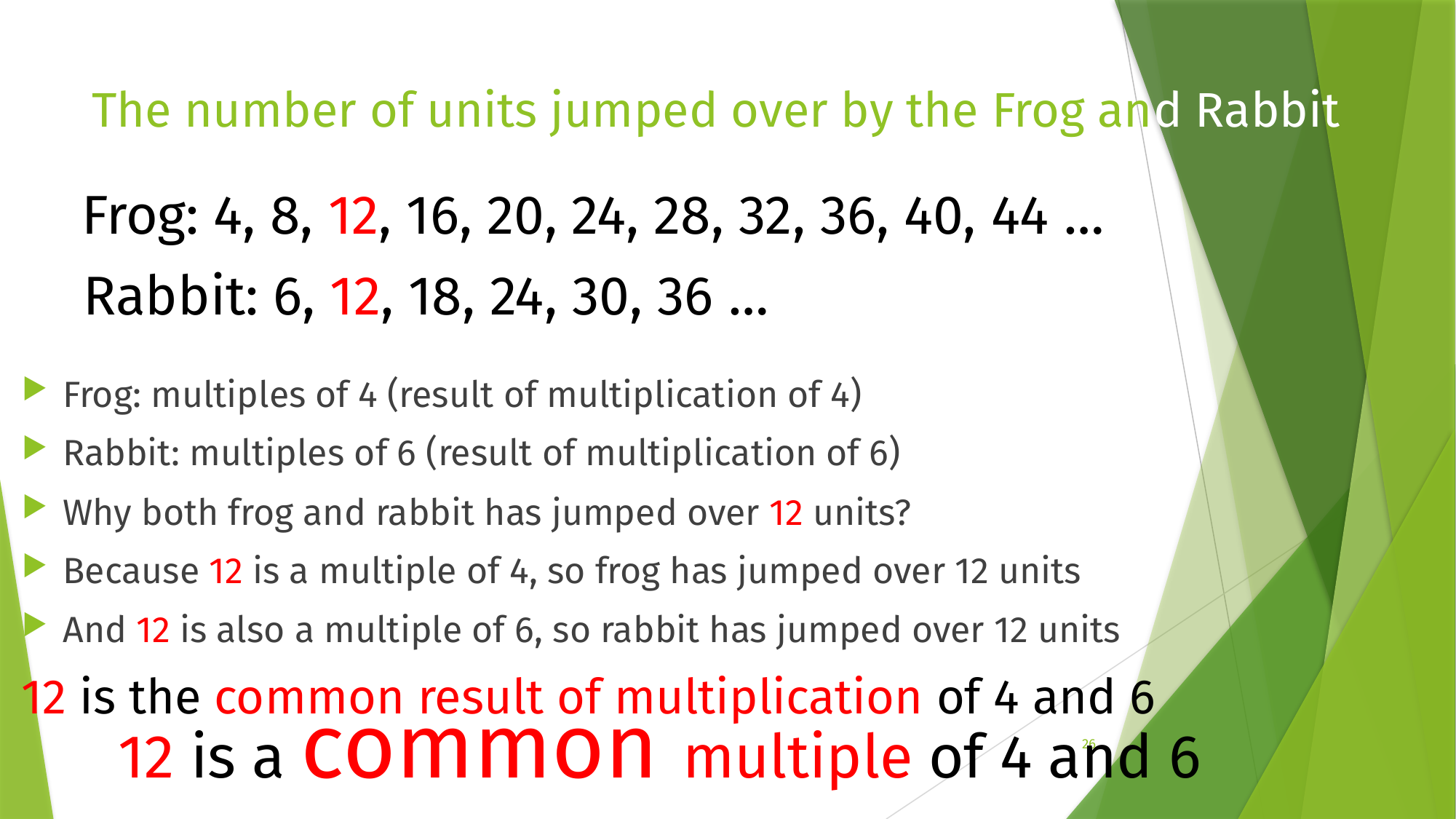

# The number of units jumped over by the Frog and Rabbit
Frog: 4, 8, 12, 16, 20, 24, 28, 32, 36, 40, 44 …
Rabbit: 6, 12, 18, 24, 30, 36 …
Frog: multiples of 4 (result of multiplication of 4)
Rabbit: multiples of 6 (result of multiplication of 6)
Why both frog and rabbit has jumped over 12 units?
Because 12 is a multiple of 4, so frog has jumped over 12 units
And 12 is also a multiple of 6, so rabbit has jumped over 12 units
12 is the common result of multiplication of 4 and 6
12 is a common multiple of 4 and 6
26